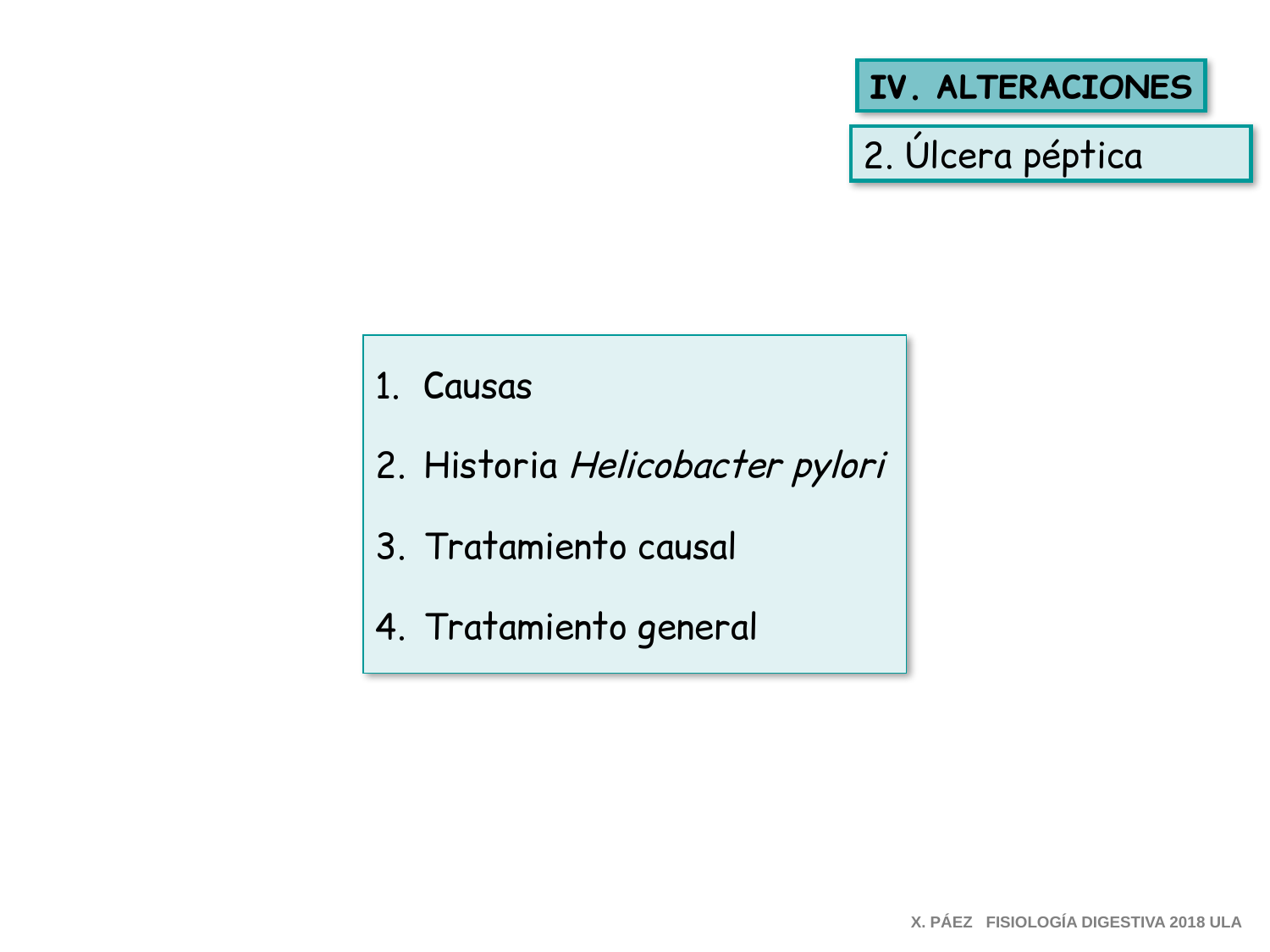

IV. ALTERACIONES
2. Úlcera péptica

Causas

Historia Helicobacter pylori

Tratamiento causal

Tratamiento general

X. PÁEZ   FISIOLOGÍA DIGESTIVA 2018 ULA